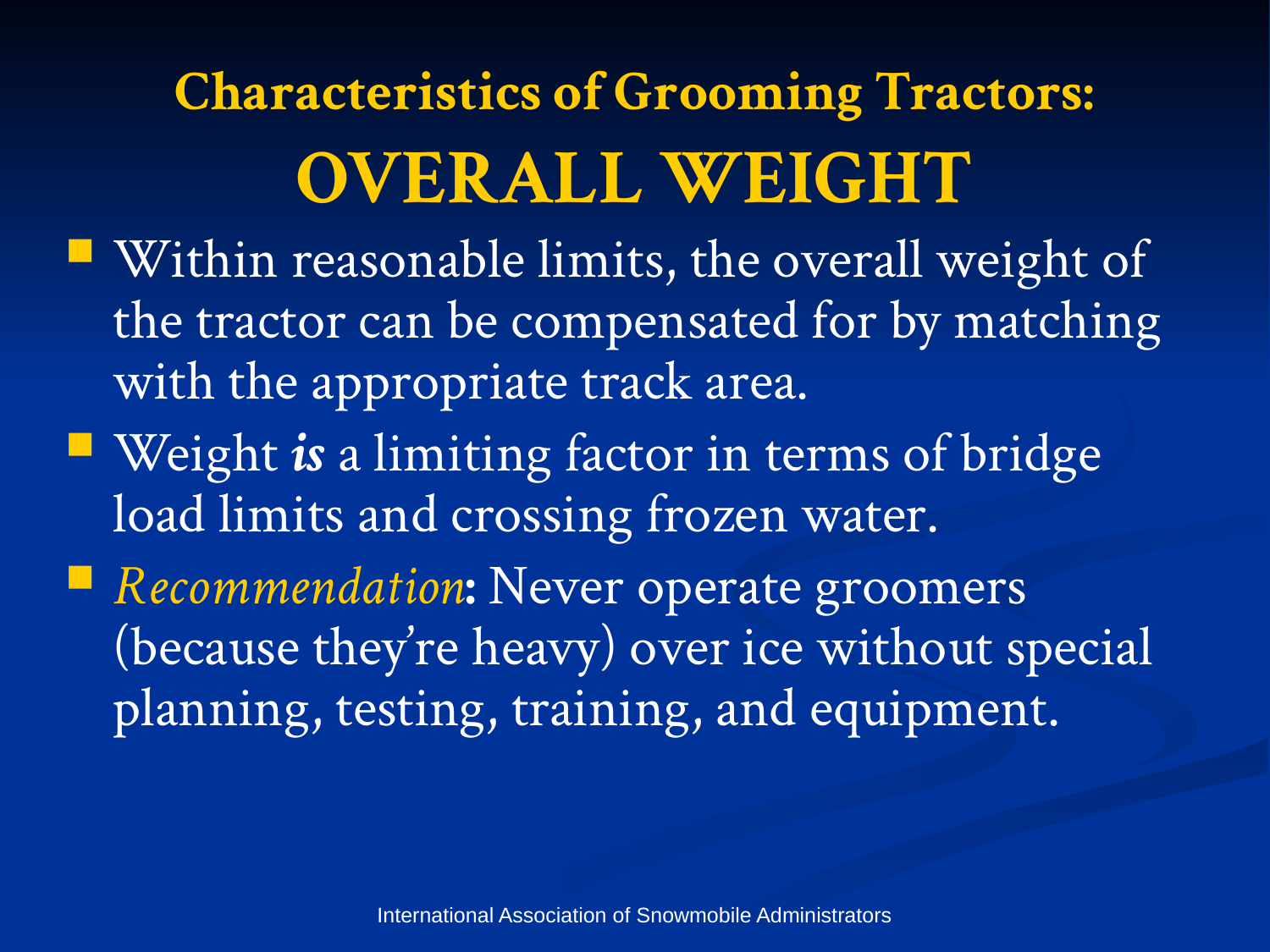

# Characteristics of Grooming Tractors: OVERALL WEIGHT
Within reasonable limits, the overall weight of the tractor can be compensated for by matching with the appropriate track area.
Weight is a limiting factor in terms of bridge load limits and crossing frozen water.
Recommendation: Never operate groomers (because they’re heavy) over ice without special planning, testing, training, and equipment.
International Association of Snowmobile Administrators